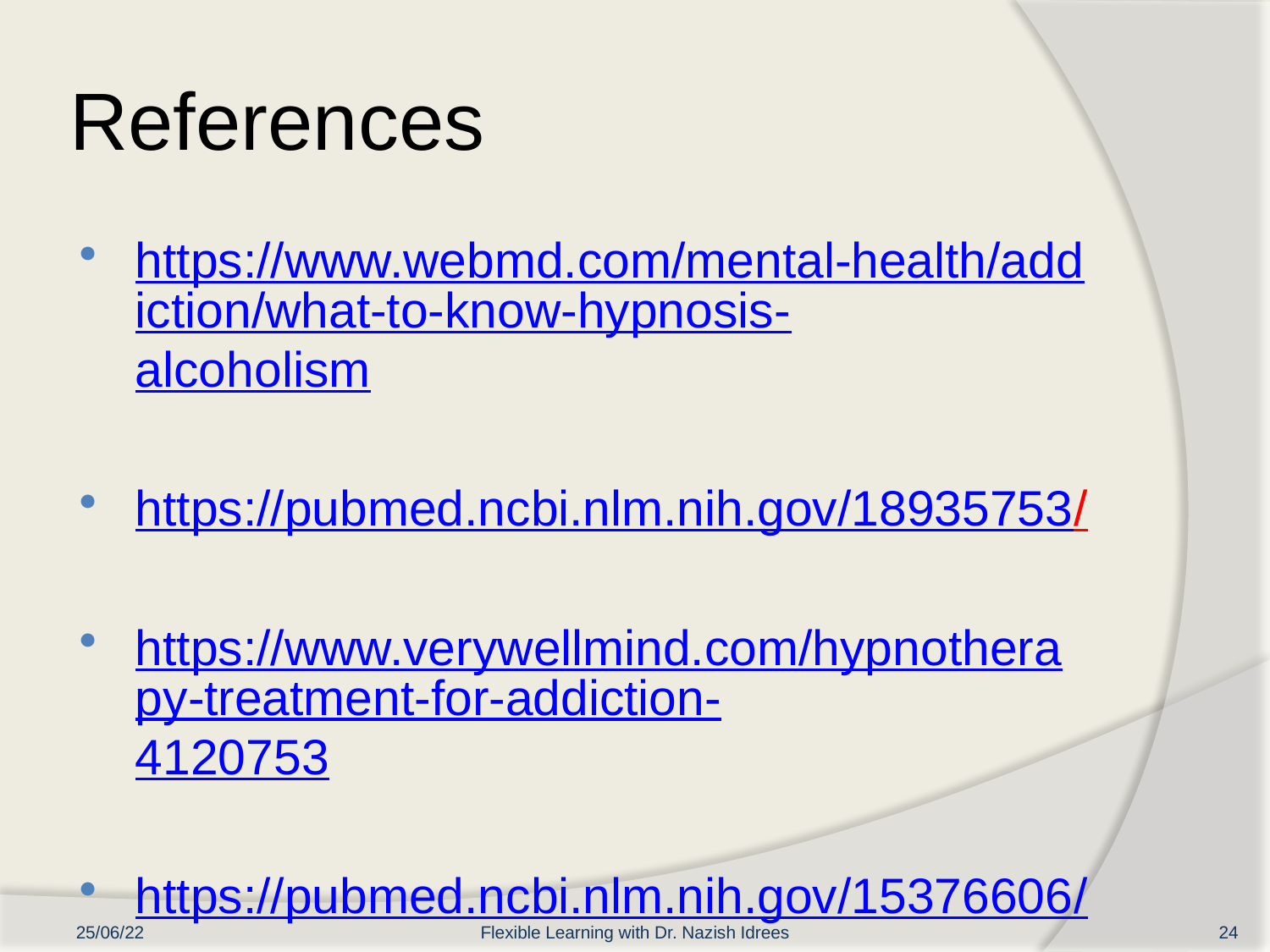

# References
https://www.webmd.com/mental-health/addiction/what-to-know-hypnosis-alcoholism

https://pubmed.ncbi.nlm.nih.gov/18935753/

https://www.verywellmind.com/hypnotherapy-treatment-for-addiction-4120753

https://pubmed.ncbi.nlm.nih.gov/15376606/

25/06/22
Flexible Learning with Dr. Nazish Idrees
24